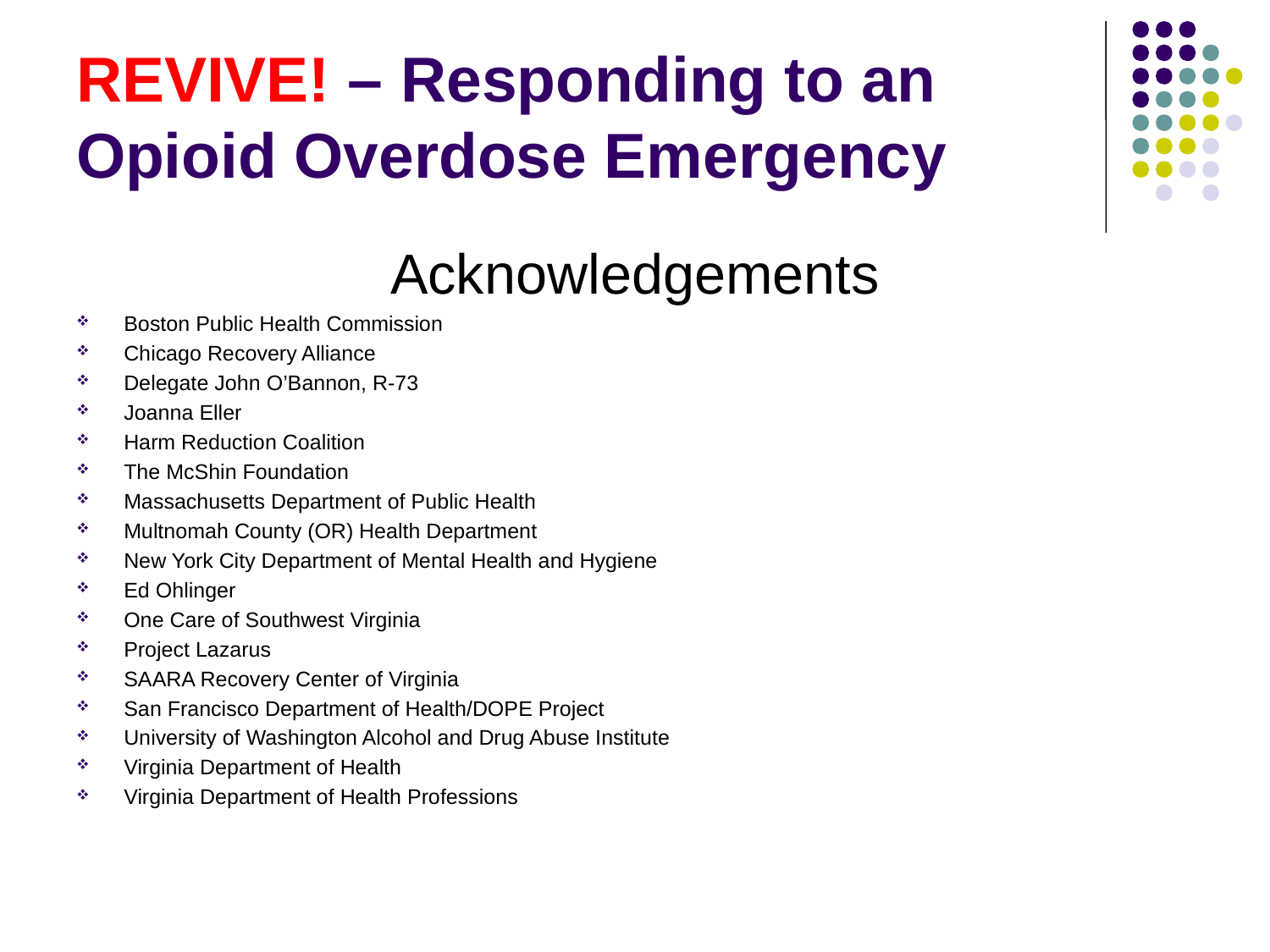

# REVIVE! – Responding to an Opioid Overdose Emergency
Acknowledgements
Boston Public Health Commission
Chicago Recovery Alliance
Delegate John O’Bannon, R-73
Joanna Eller
Harm Reduction Coalition
The McShin Foundation
Massachusetts Department of Public Health
Multnomah County (OR) Health Department
New York City Department of Mental Health and Hygiene
Ed Ohlinger
One Care of Southwest Virginia
Project Lazarus
SAARA Recovery Center of Virginia
San Francisco Department of Health/DOPE Project
University of Washington Alcohol and Drug Abuse Institute
Virginia Department of Health
Virginia Department of Health Professions